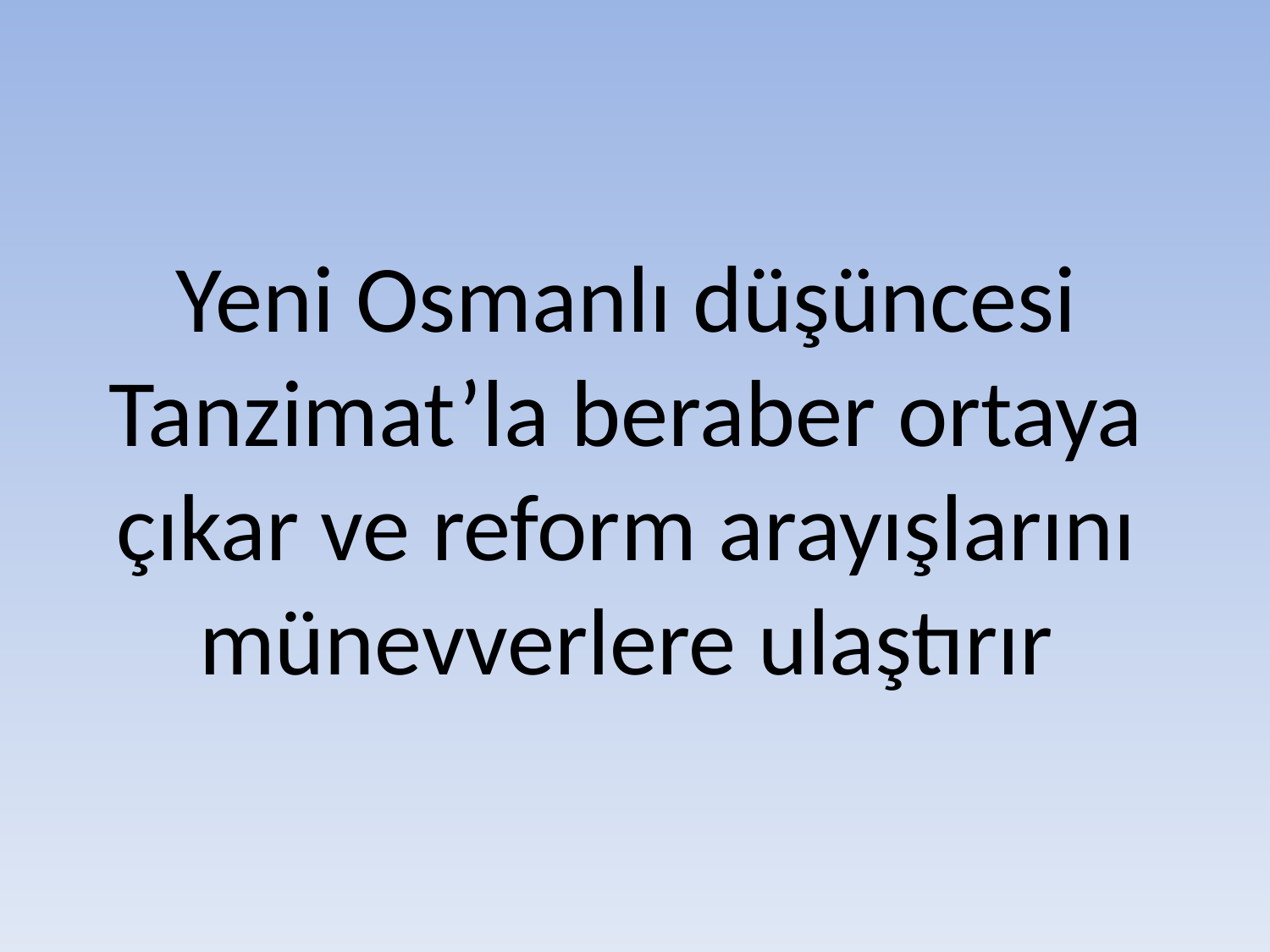

# Yeni Osmanlı düşüncesi Tanzimat’la beraber ortaya çıkar ve reform arayışlarını münevverlere ulaştırır